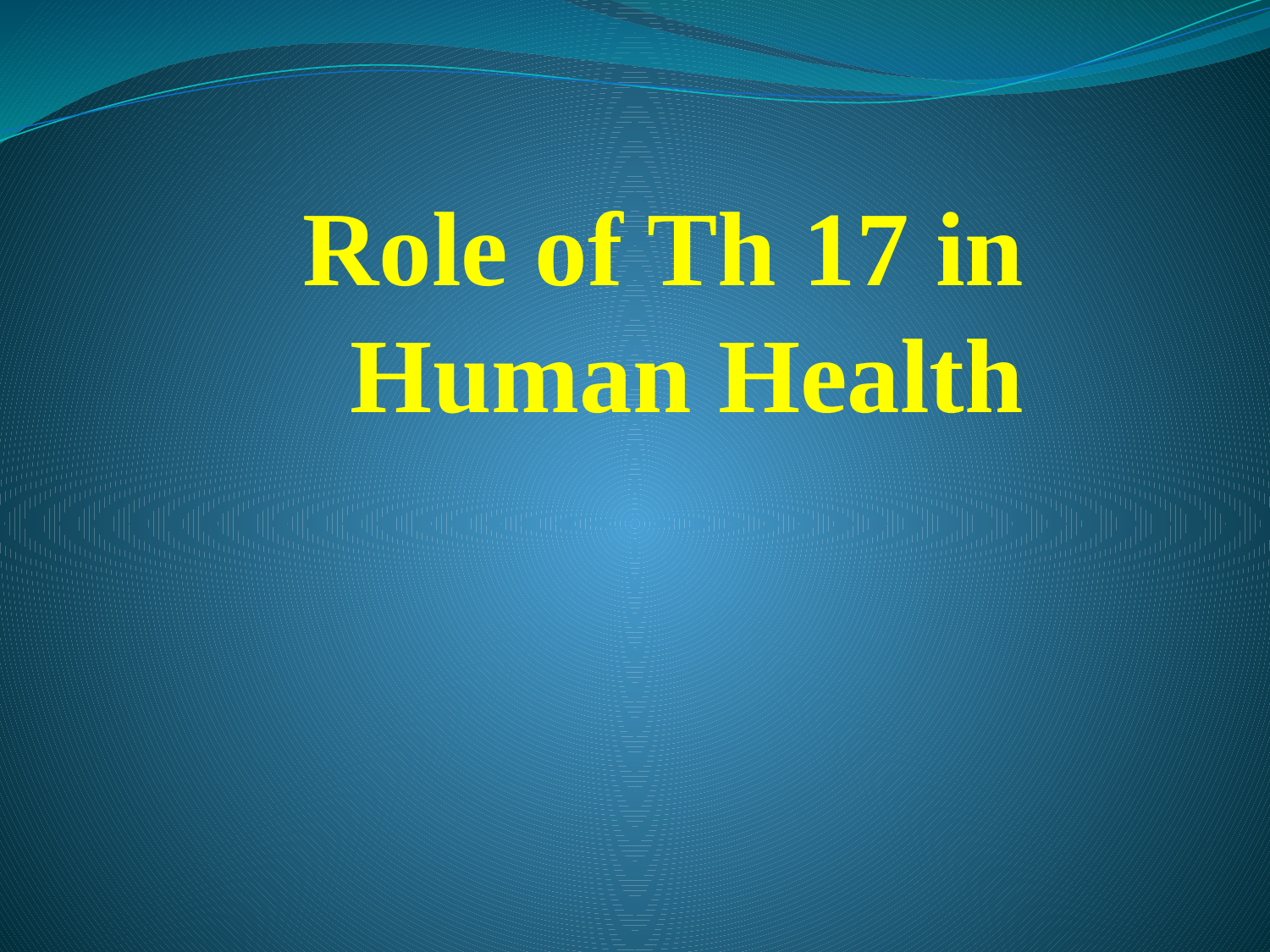

# Role of Th 17 in Human Health